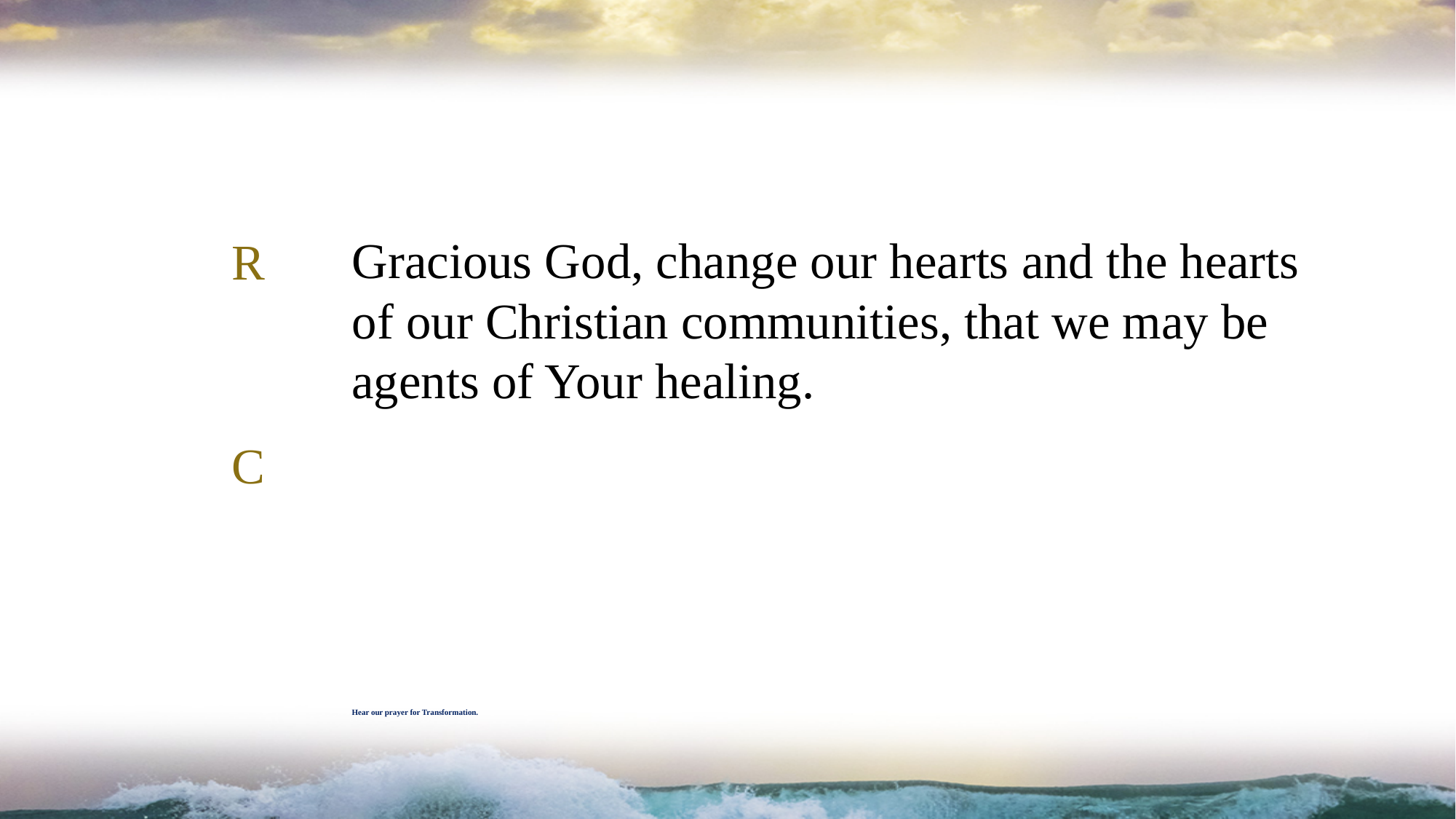

Gracious God, change our hearts and the hearts of our Christian communities, that we may be agents of Your healing.

R
C

# Hear our prayer for Transformation.